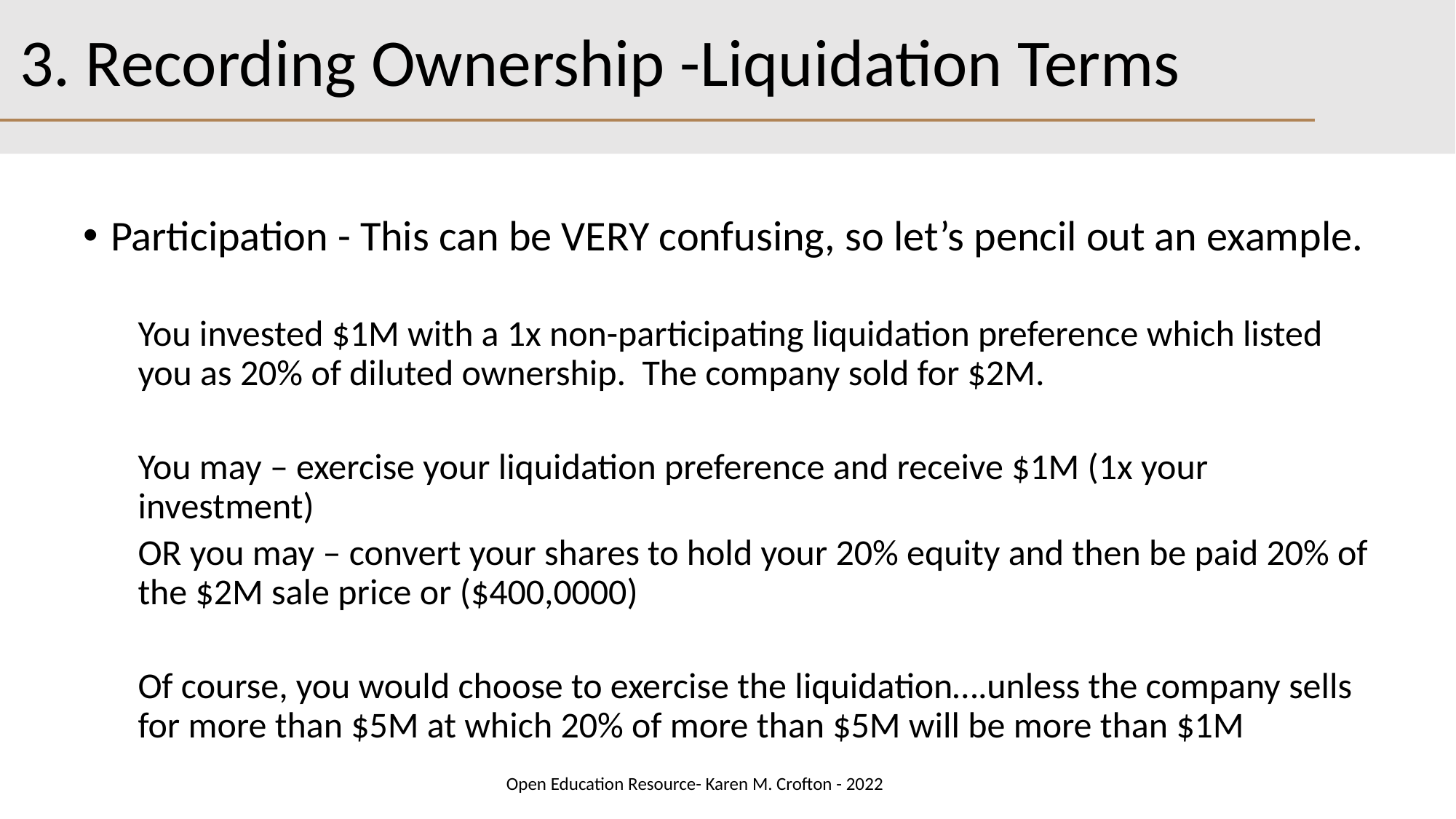

# 3. Recording Ownership -Liquidation Terms
Participation - This can be VERY confusing, so let’s pencil out an example.

You invested $1M with a 1x non-participating liquidation preference which listed you as 20% of diluted ownership.  The company sold for $2M.

You may – exercise your liquidation preference and receive $1M (1x your investment)
OR you may – convert your shares to hold your 20% equity and then be paid 20% of the $2M sale price or ($400,0000)

Of course, you would choose to exercise the liquidation….unless the company sells for more than $5M at which 20% of more than $5M will be more than $1M